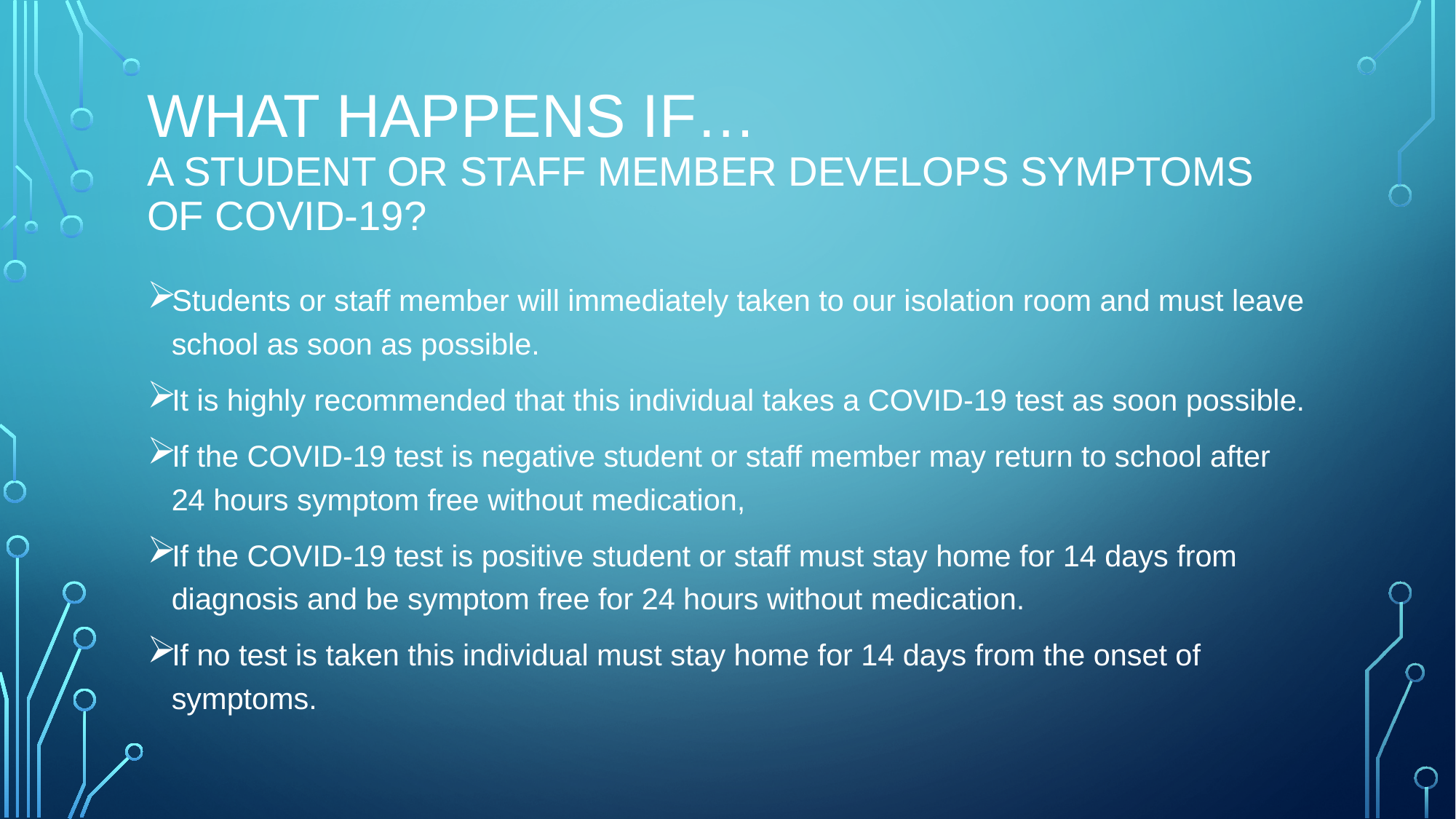

# What happens if… a Student or Staff Member Develops symptoms of covid-19?
Students or staff member will immediately taken to our isolation room and must leave school as soon as possible.
It is highly recommended that this individual takes a COVID-19 test as soon possible.
If the COVID-19 test is negative student or staff member may return to school after 24 hours symptom free without medication,
If the COVID-19 test is positive student or staff must stay home for 14 days from diagnosis and be symptom free for 24 hours without medication.
If no test is taken this individual must stay home for 14 days from the onset of symptoms.